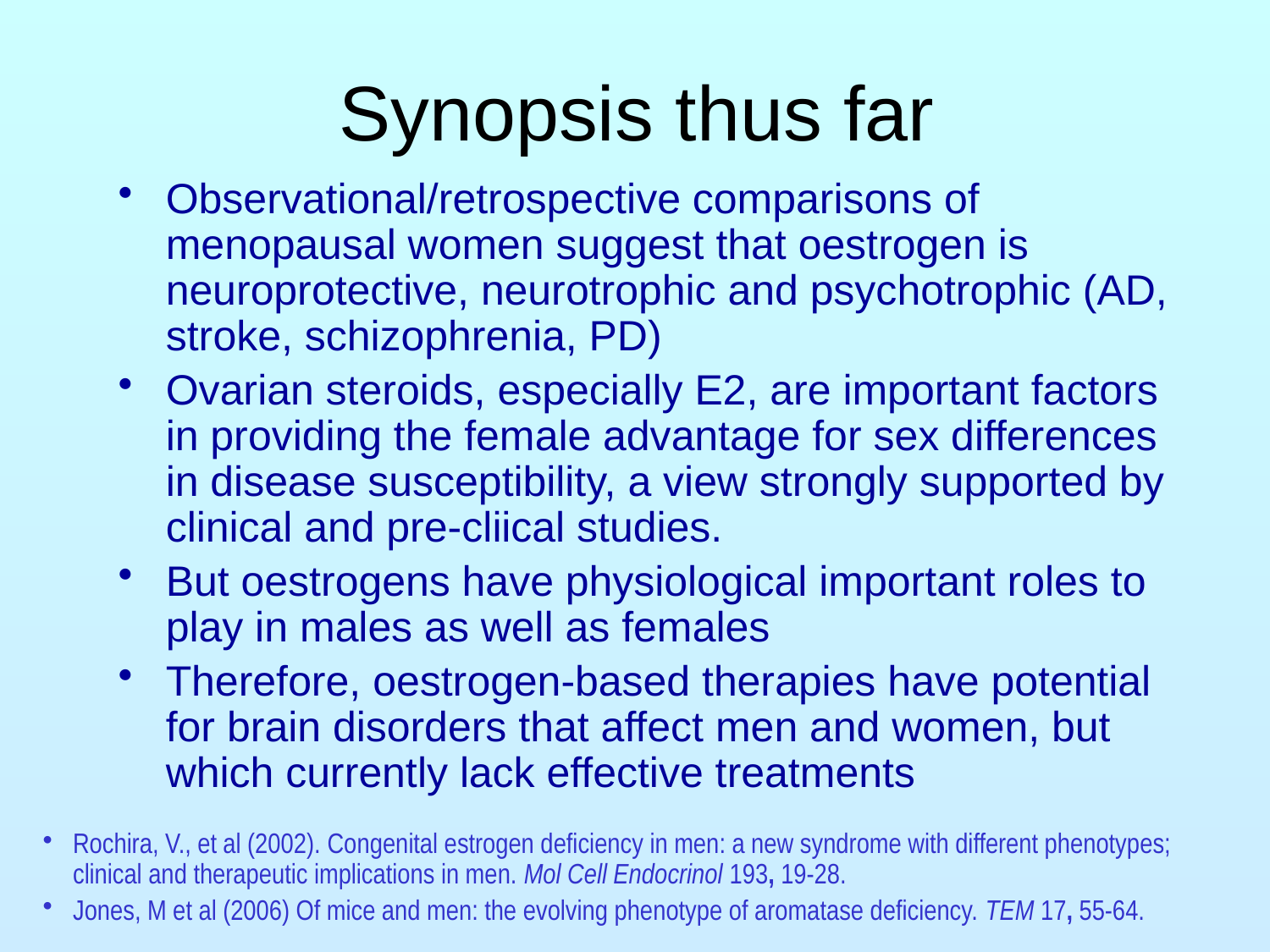

# Synopsis thus far
Observational/retrospective comparisons of menopausal women suggest that oestrogen is neuroprotective, neurotrophic and psychotrophic (AD, stroke, schizophrenia, PD)
Ovarian steroids, especially E2, are important factors in providing the female advantage for sex differences in disease susceptibility, a view strongly supported by clinical and pre-cliical studies.
But oestrogens have physiological important roles to play in males as well as females
Therefore, oestrogen-based therapies have potential for brain disorders that affect men and women, but which currently lack effective treatments
Rochira, V., et al (2002). Congenital estrogen deficiency in men: a new syndrome with different phenotypes; clinical and therapeutic implications in men. Mol Cell Endocrinol 193, 19-28.
Jones, M et al (2006) Of mice and men: the evolving phenotype of aromatase deficiency. TEM 17, 55-64.